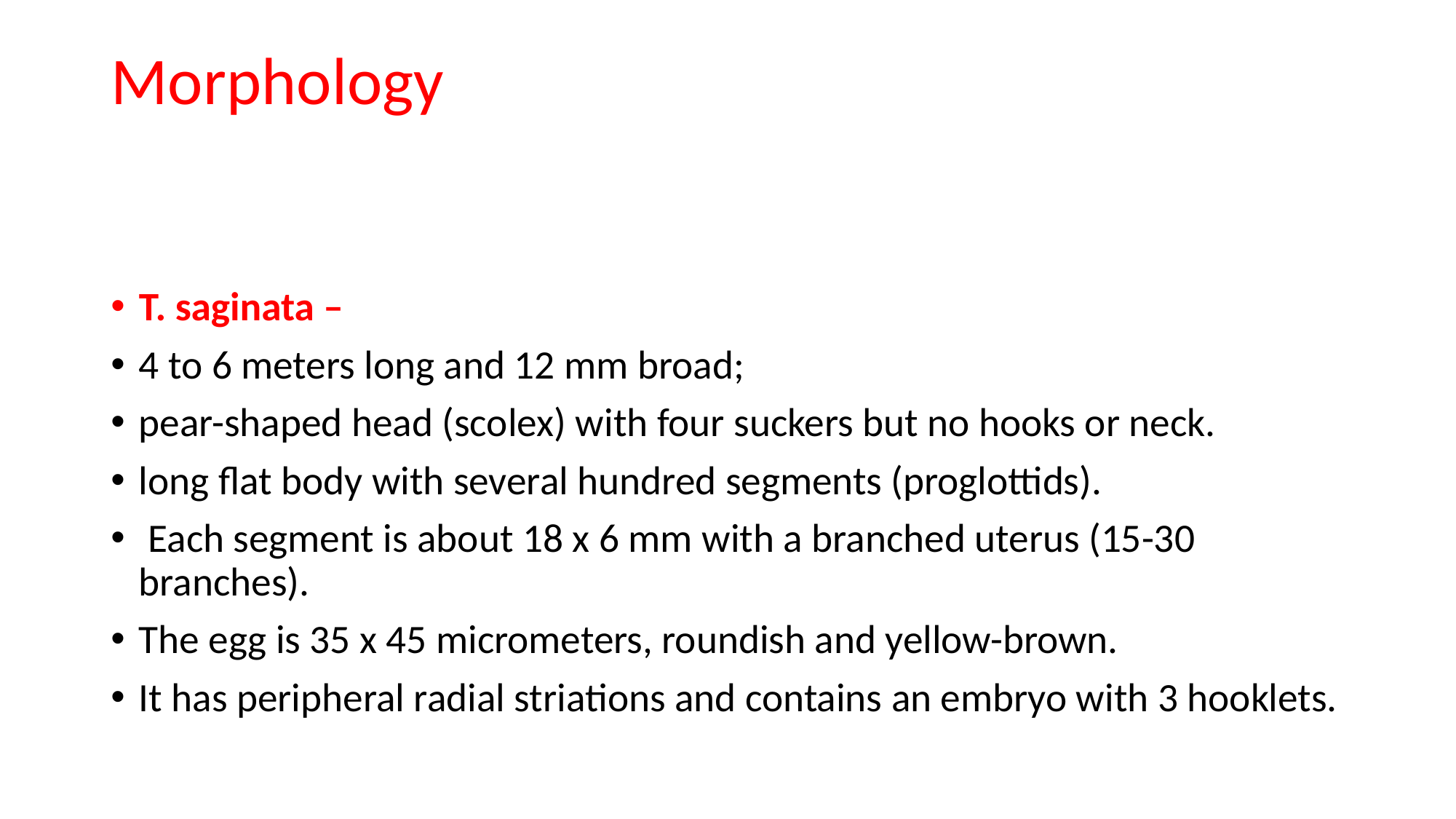

# Morphology

T. saginata –
4 to 6 meters long and 12 mm broad;
pear-shaped head (scolex) with four suckers but no hooks or neck.
long flat body with several hundred segments (proglottids).
 Each segment is about 18 x 6 mm with a branched uterus (15-30 branches).
The egg is 35 x 45 micrometers, roundish and yellow-brown.
It has peripheral radial striations and contains an embryo with 3 hooklets.